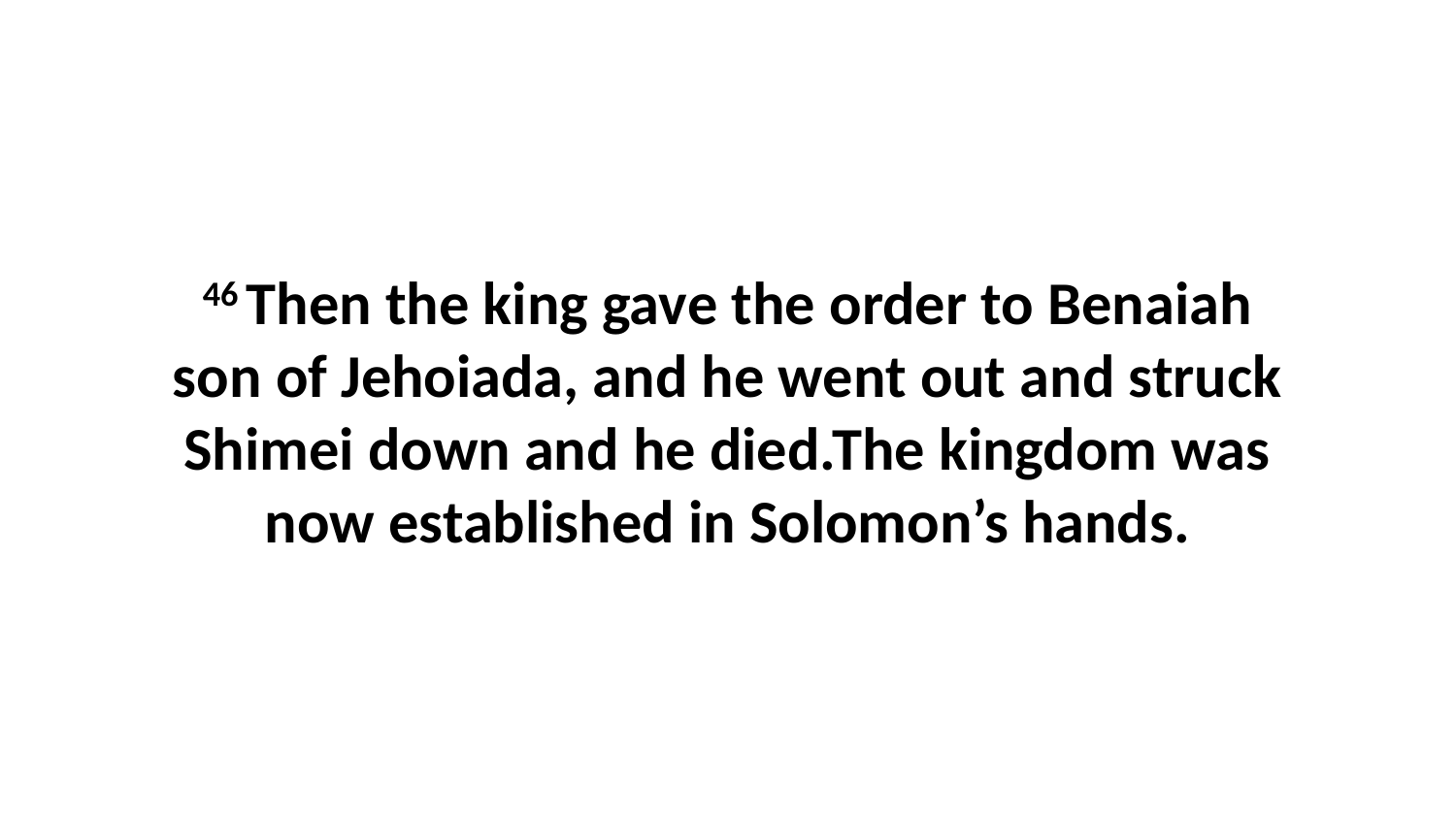

46 Then the king gave the order to Benaiah son of Jehoiada, and he went out and struck Shimei down and he died.The kingdom was now established in Solomon’s hands.